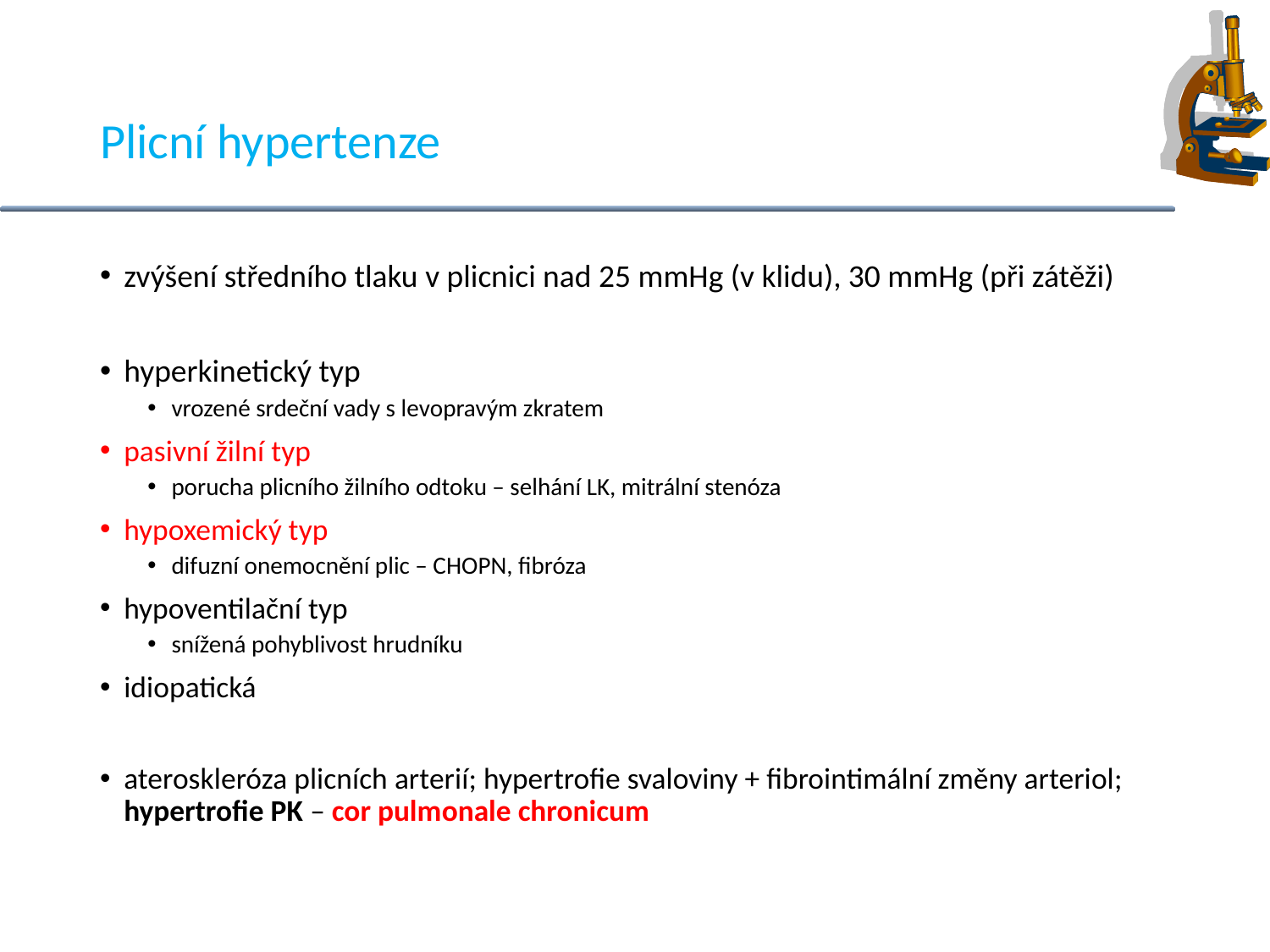

# Plicní hypertenze
zvýšení středního tlaku v plicnici nad 25 mmHg (v klidu), 30 mmHg (při zátěži)

hyperkinetický typ
vrozené srdeční vady s levopravým zkratem
pasivní žilní typ
porucha plicního žilního odtoku – selhání LK, mitrální stenóza
hypoxemický typ
difuzní onemocnění plic – CHOPN, fibróza
hypoventilační typ
snížená pohyblivost hrudníku
idiopatická

ateroskleróza plicních arterií; hypertrofie svaloviny + fibrointimální změny arteriol; hypertrofie PK – cor pulmonale chronicum